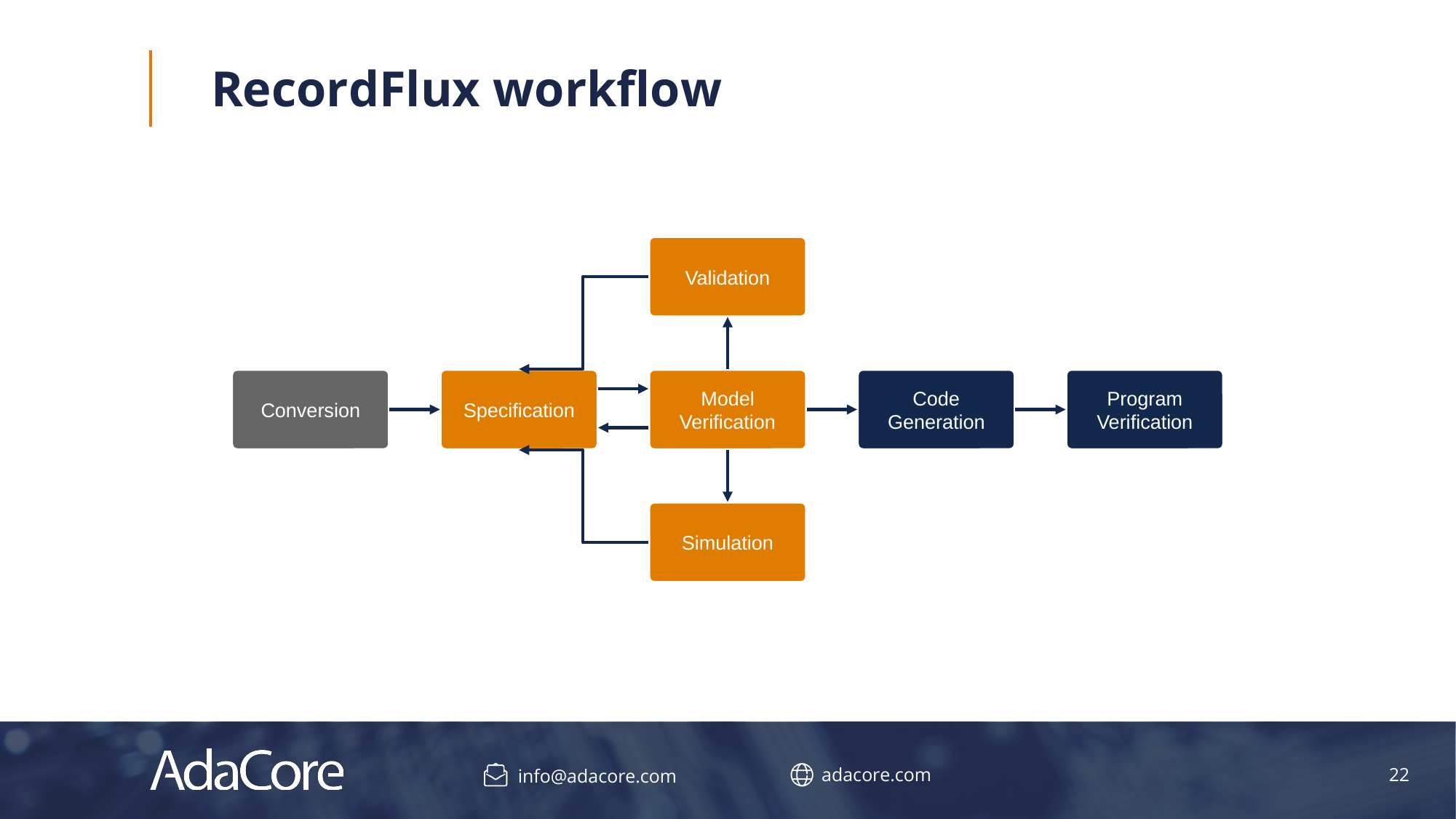

# RecordFlux workflow
Validation
Specification
Model Verification
Conversion
Code Generation
Program Verification
Simulation
22